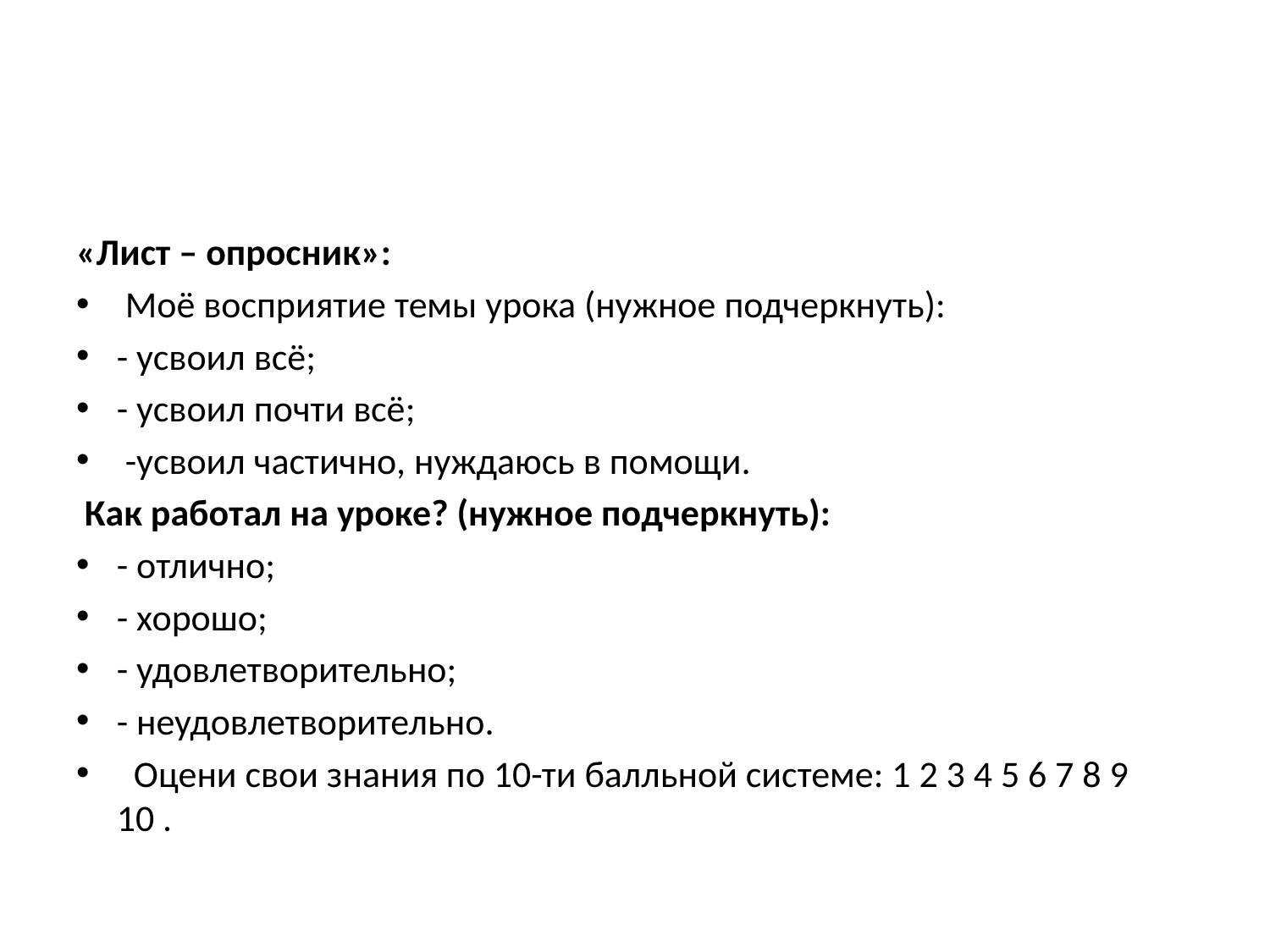

#
«Лист – опросник»:
 Моё восприятие темы урока (нужное подчеркнуть):
- усвоил всё;
- усвоил почти всё;
 -усвоил частично, нуждаюсь в помощи.
 Как работал на уроке? (нужное подчеркнуть):
- отлично;
- хорошо;
- удовлетворительно;
- неудовлетворительно.
  Оцени свои знания по 10-ти балльной системе: 1 2 3 4 5 6 7 8 9 10 .